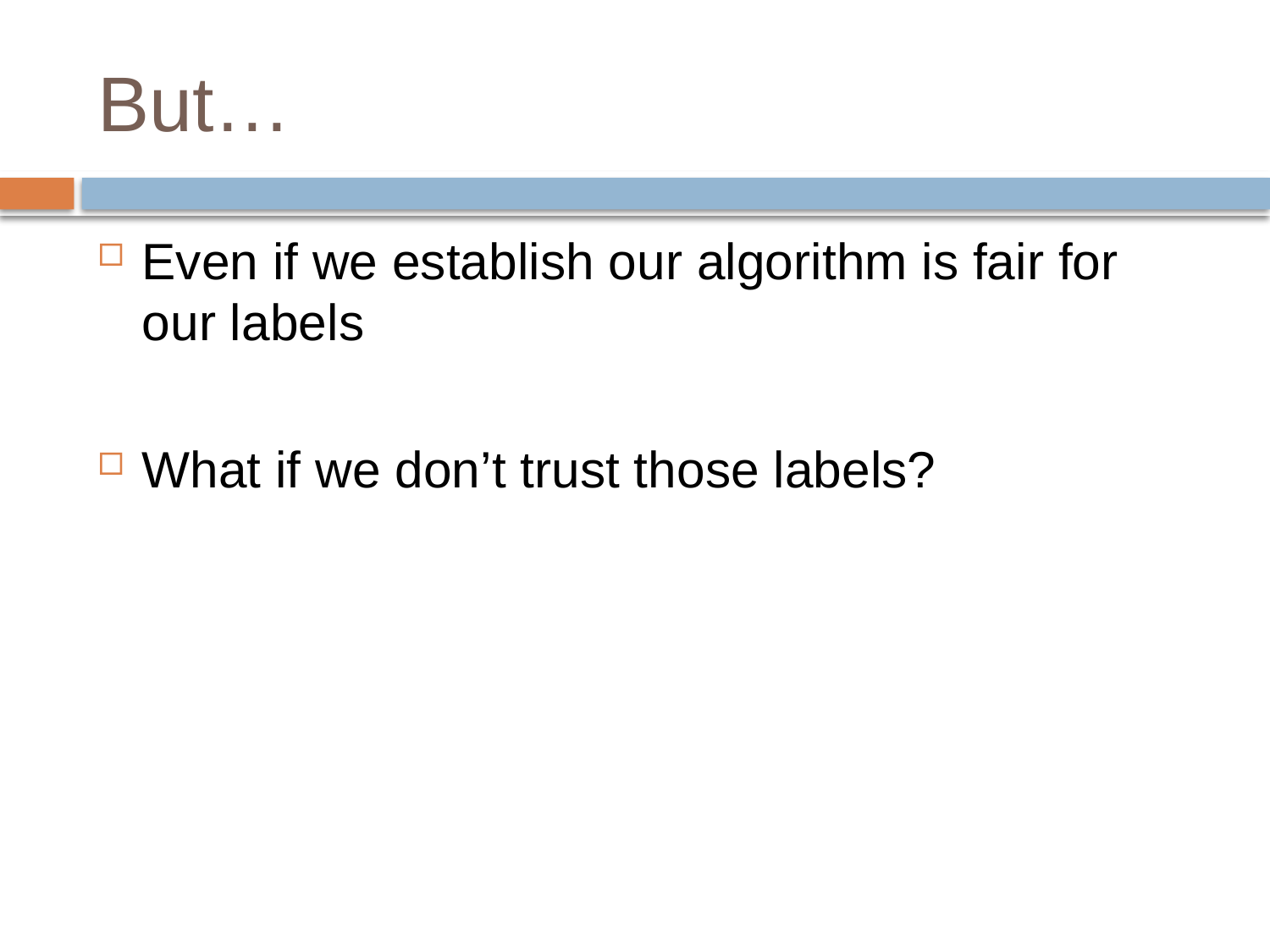

# But…
Even if we establish our algorithm is fair for our labels

What if we don’t trust those labels?